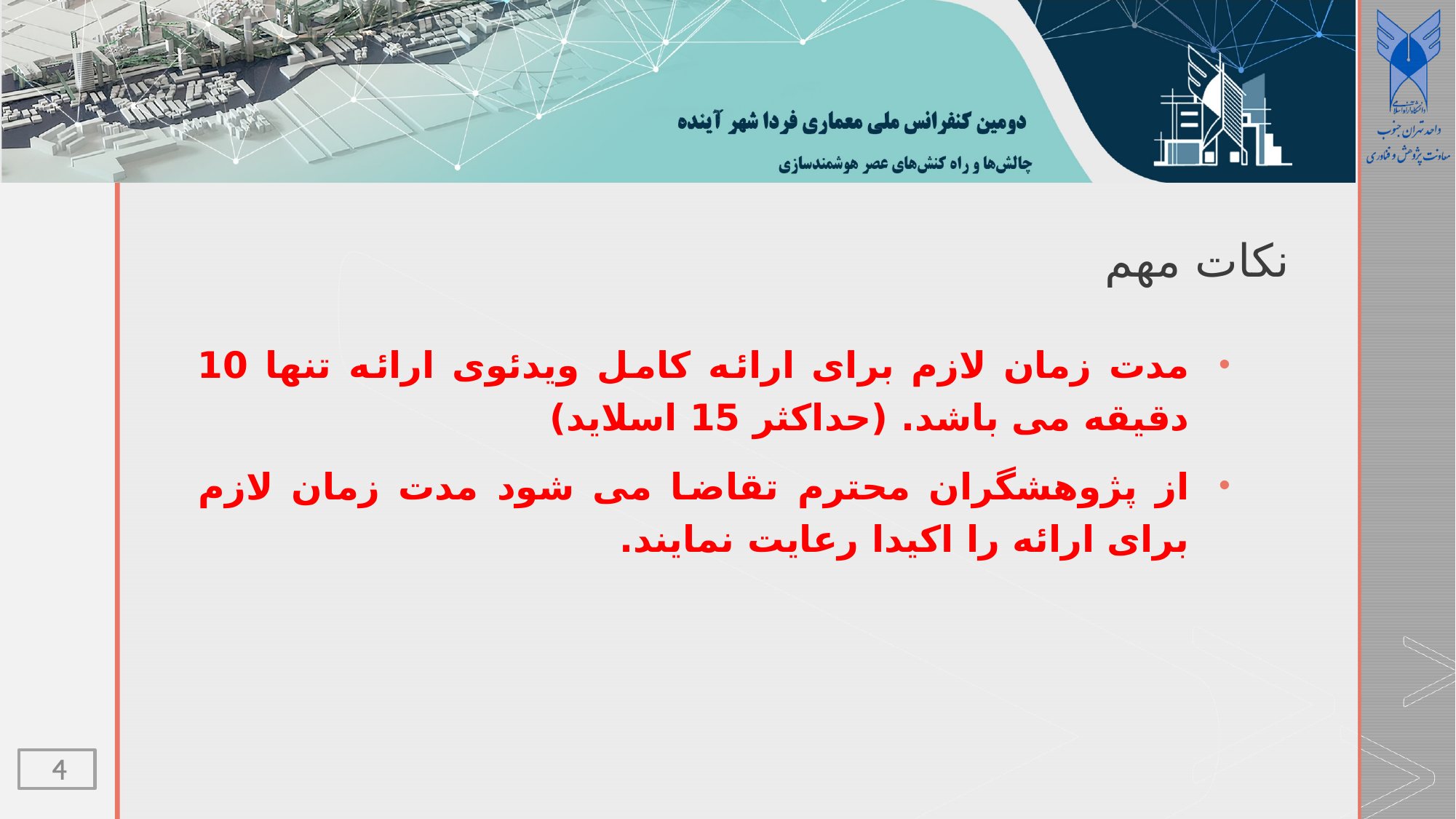

# نکات مهم
مدت زمان لازم برای ارائه کامل ویدئوی ارائه تنها 10 دقیقه می باشد. (حداکثر 15 اسلاید)
از پژوهشگران محترم تقاضا می شود مدت زمان لازم برای ارائه را اکیدا رعایت نمایند.

4